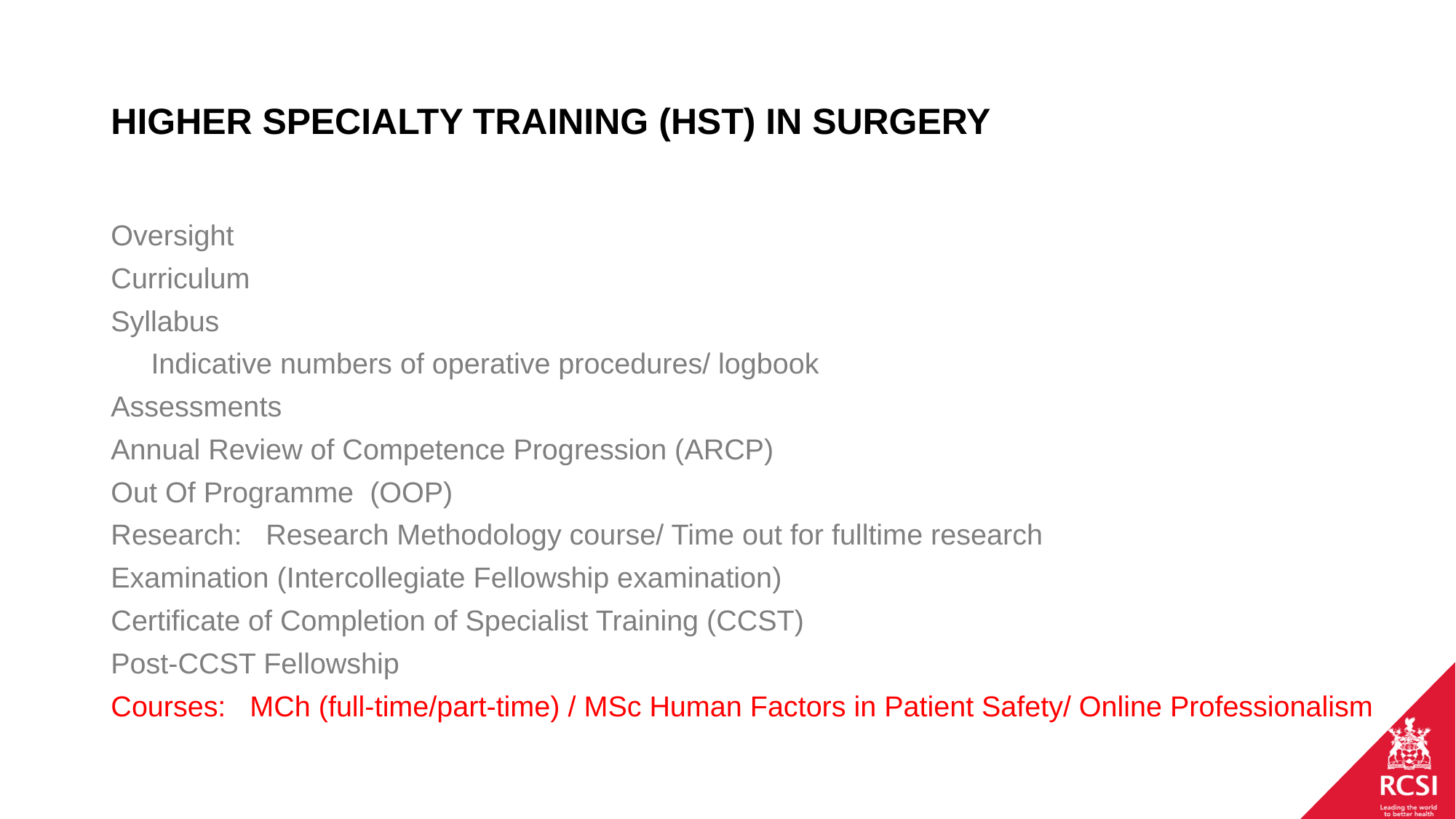

# HIGHER SPECIALTY TRAINING (HST) IN SURGERY
Oversight
Curriculum
Syllabus
     Indicative numbers of operative procedures/ logbook
Assessments
Annual Review of Competence Progression (ARCP)
Out Of Programme  (OOP)
Research:   Research Methodology course/ Time out for fulltime research
Examination (Intercollegiate Fellowship examination)
Certificate of Completion of Specialist Training (CCST)
Post-CCST Fellowship
Courses:   MCh (full-time/part-time) / MSc Human Factors in Patient Safety/ Online Professionalism